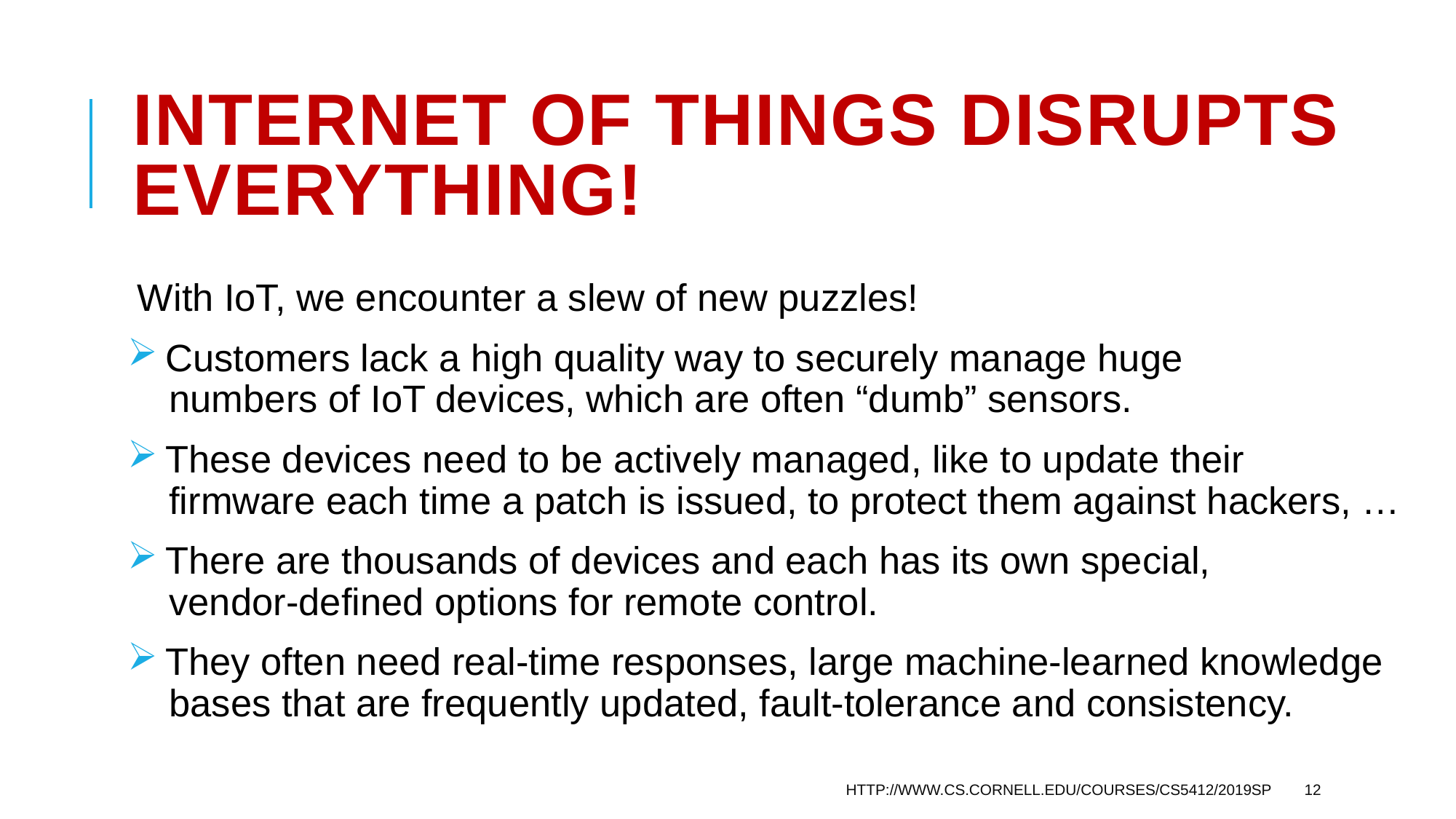

# Internet of Things disrupts everything!
With IoT, we encounter a slew of new puzzles!
 Customers lack a high quality way to securely manage huge
   numbers of IoT devices, which are often “dumb” sensors.
 These devices need to be actively managed, like to update their
   firmware each time a patch is issued, to protect them against hackers, …
 There are thousands of devices and each has its own special,
   vendor-defined options for remote control.
 They often need real-time responses, large machine-learned knowledge
   bases that are frequently updated, fault-tolerance and consistency.
http://www.cs.cornell.edu/courses/cs5412/2019sp
12